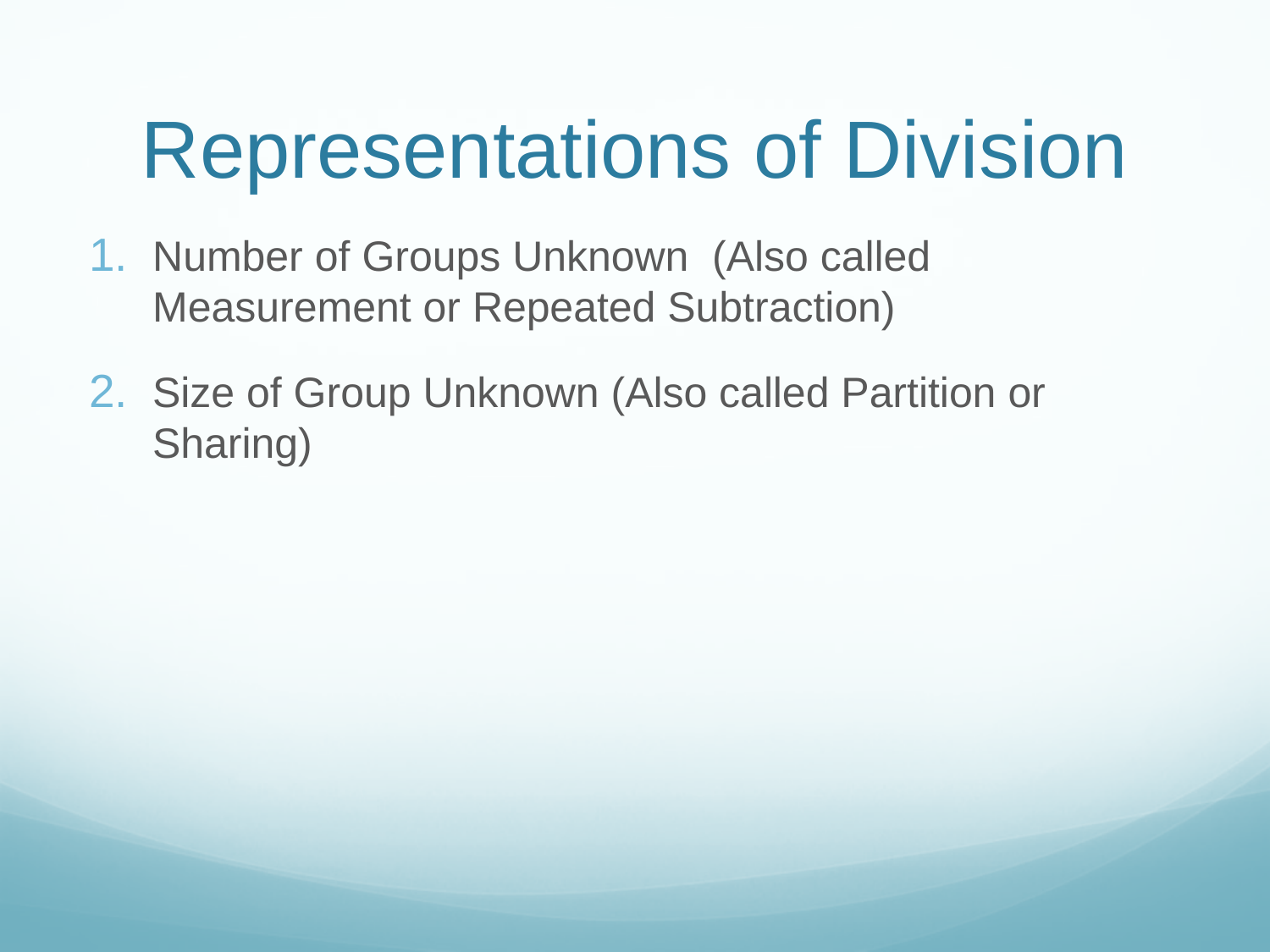

# Representations of Division
Number of Groups Unknown  (Also called Measurement or Repeated Subtraction)
Size of Group Unknown (Also called Partition or Sharing)